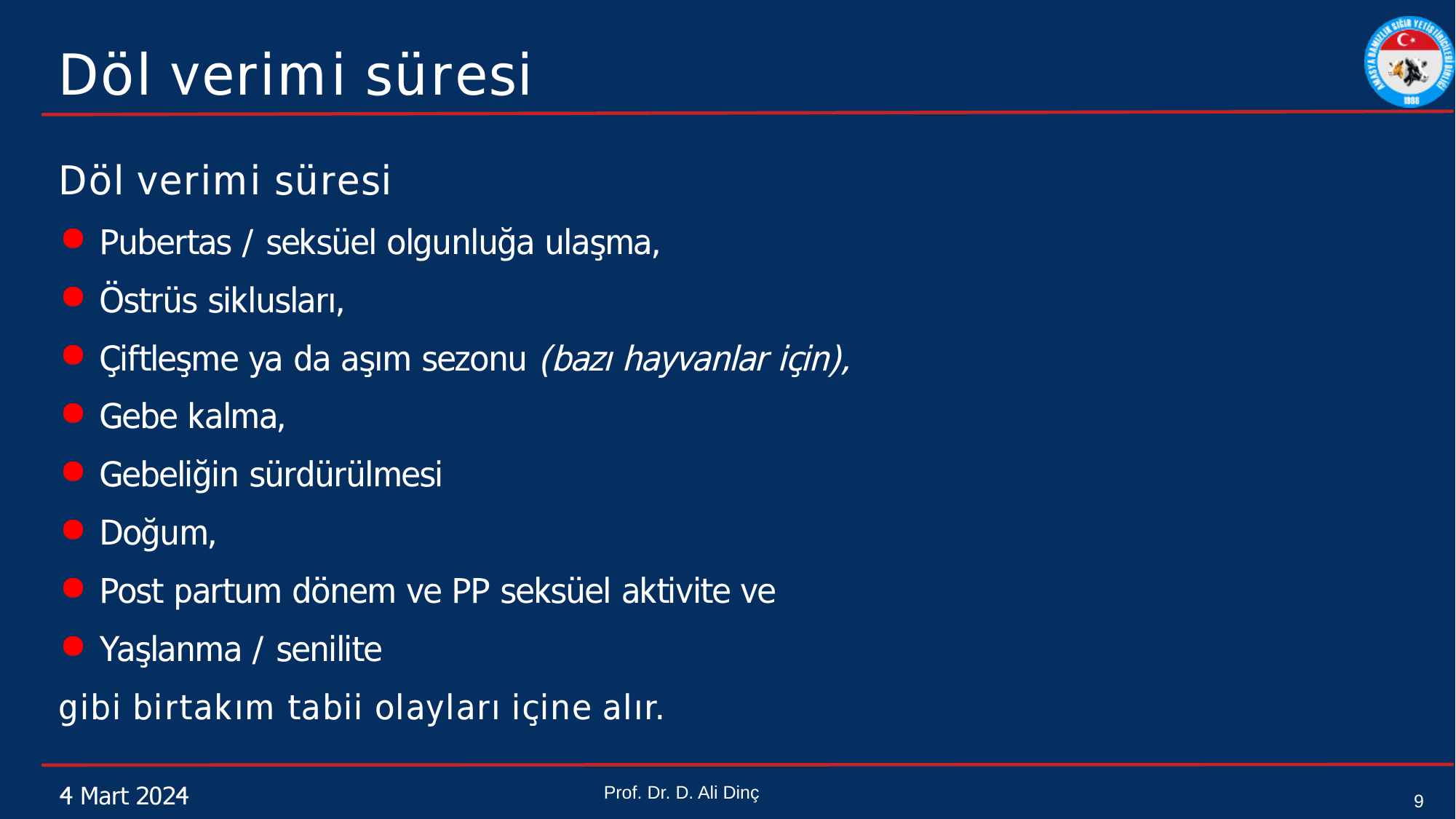

# Döl verimi süresi
Döl verimi süresi
Pubertas / seksüel olgunluğa ulaşma,
Östrüs siklusları,
Çiftleşme ya da aşım sezonu (bazı hayvanlar için),
Gebe kalma,
Gebeliğin sürdürülmesi
Doğum,
Post partum dönem ve PP seksüel aktivite ve
Yaşlanma / senilite
gibi birtakım tabii olayları içine alır.
4 Mart 2024
Prof. Dr. D. Ali Dinç
9